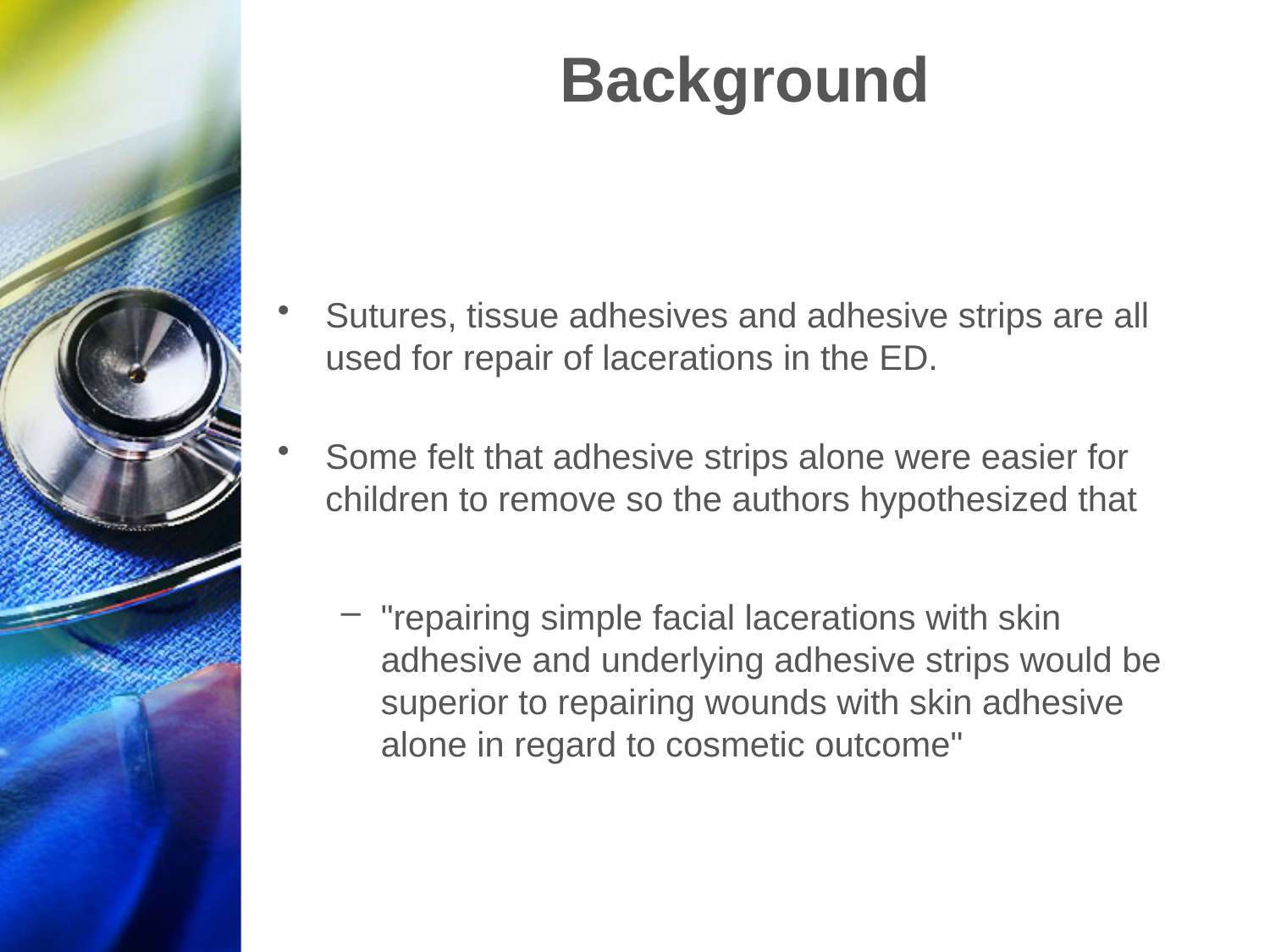

# Background

Sutures, tissue adhesives and adhesive strips are all used for repair of lacerations in the ED.

Some felt that adhesive strips alone were easier for children to remove so the authors hypothesized that

"repairing simple facial lacerations with skin adhesive and underlying adhesive strips would be superior to repairing wounds with skin adhesive alone in regard to cosmetic outcome"